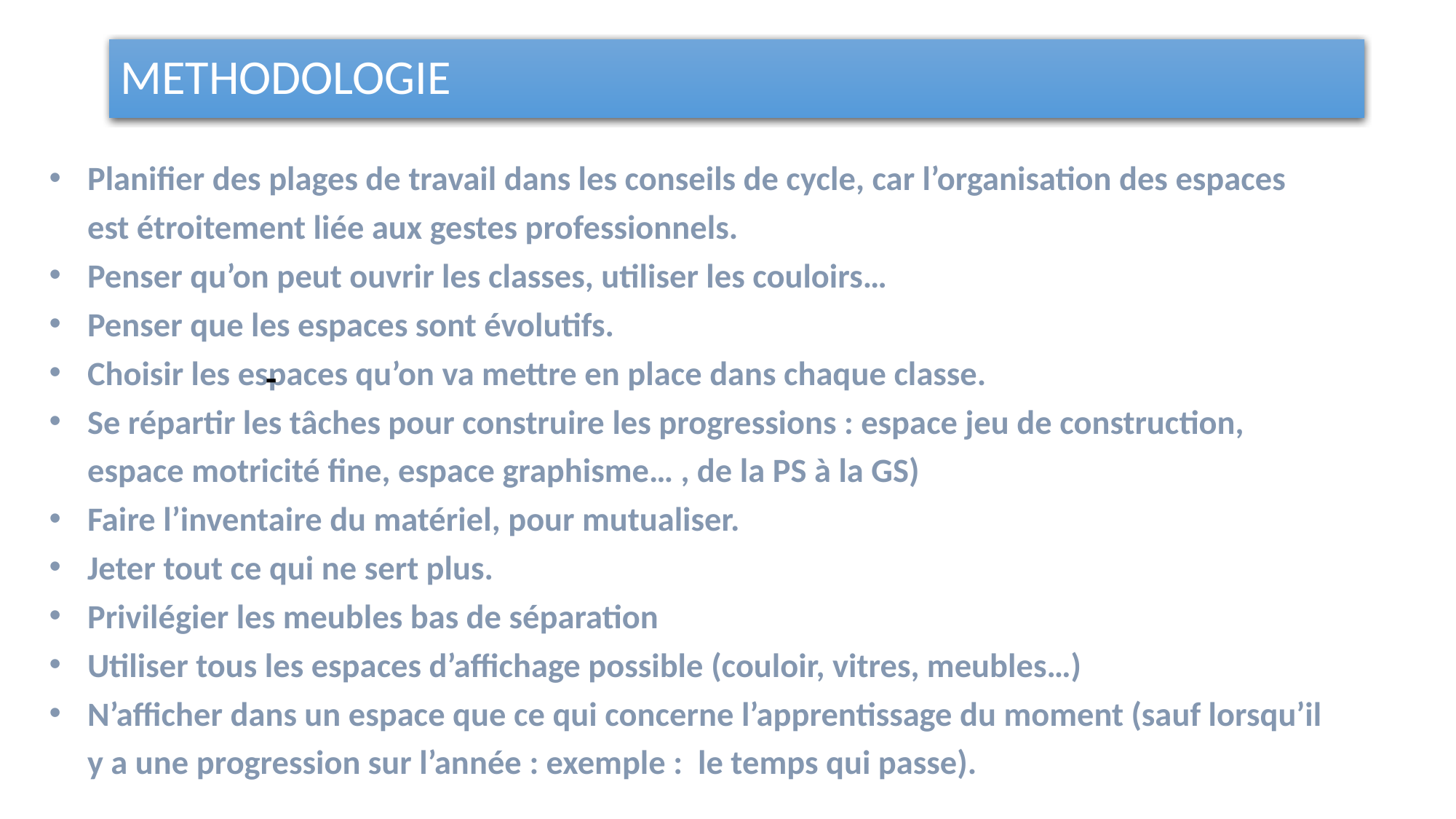

# METHODOLOGIE
Planifier des plages de travail dans les conseils de cycle, car l’organisation des espaces est étroitement liée aux gestes professionnels.
Penser qu’on peut ouvrir les classes, utiliser les couloirs…
Penser que les espaces sont évolutifs.
Choisir les espaces qu’on va mettre en place dans chaque classe.
Se répartir les tâches pour construire les progressions : espace jeu de construction, espace motricité fine, espace graphisme… , de la PS à la GS)
Faire l’inventaire du matériel, pour mutualiser.
Jeter tout ce qui ne sert plus.
Privilégier les meubles bas de séparation
Utiliser tous les espaces d’affichage possible (couloir, vitres, meubles…)
N’afficher dans un espace que ce qui concerne l’apprentissage du moment (sauf lorsqu’il y a une progression sur l’année : exemple :  le temps qui passe).

-